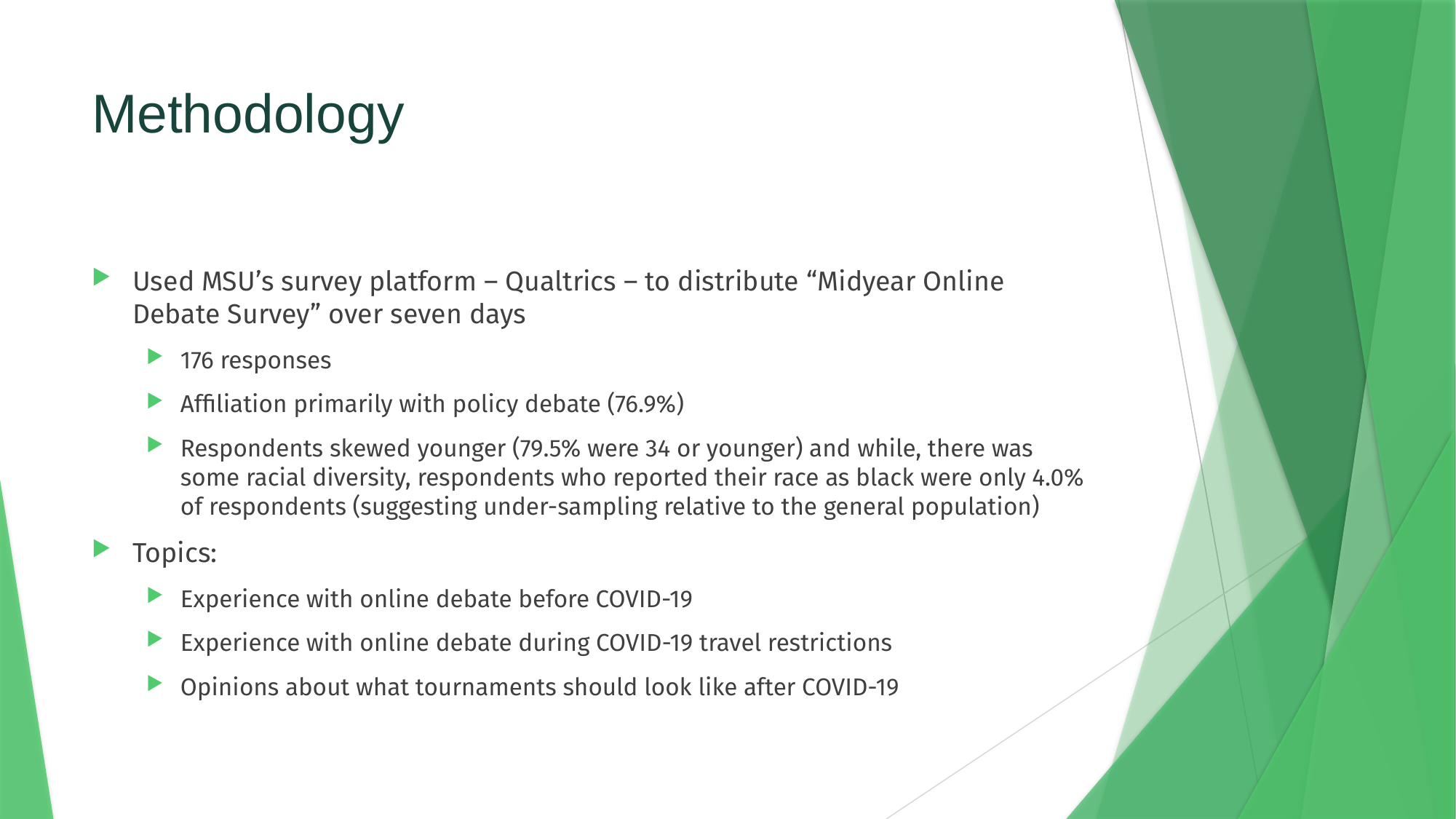

# Methodology
Used MSU’s survey platform – Qualtrics – to distribute “Midyear Online Debate Survey” over seven days
176 responses
Affiliation primarily with policy debate (76.9%)
Respondents skewed younger (79.5% were 34 or younger) and while, there was some racial diversity, respondents who reported their race as black were only 4.0% of respondents (suggesting under-sampling relative to the general population)
Topics:
Experience with online debate before COVID-19
Experience with online debate during COVID-19 travel restrictions
Opinions about what tournaments should look like after COVID-19